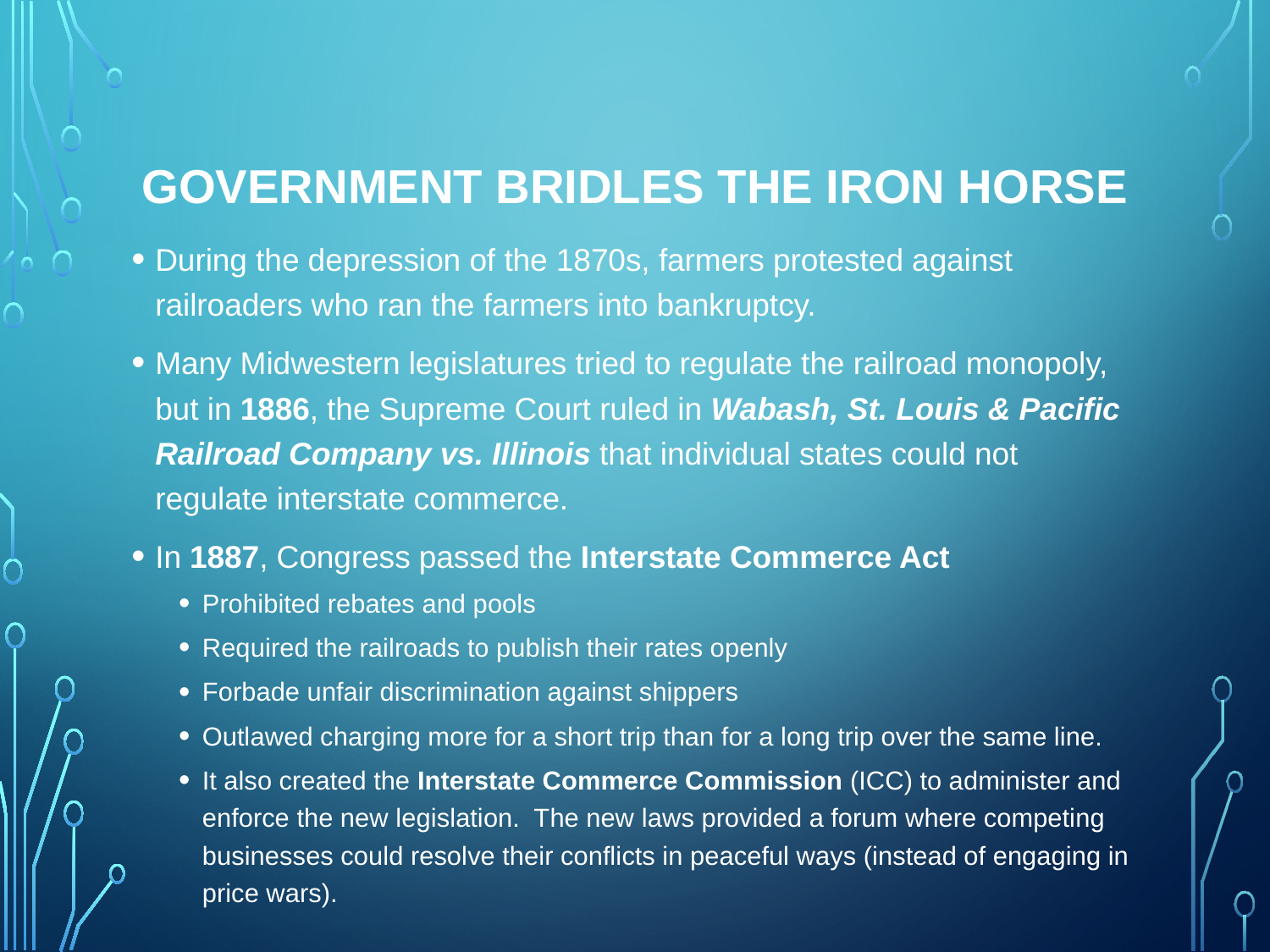

# Government Bridles the Iron Horse
During the depression of the 1870s, farmers protested against railroaders who ran the farmers into bankruptcy.
Many Midwestern legislatures tried to regulate the railroad monopoly, but in 1886, the Supreme Court ruled in Wabash, St. Louis & Pacific Railroad Company vs. Illinois that individual states could not regulate interstate commerce.
In 1887, Congress passed the Interstate Commerce Act
Prohibited rebates and pools
Required the railroads to publish their rates openly
Forbade unfair discrimination against shippers
Outlawed charging more for a short trip than for a long trip over the same line.
It also created the Interstate Commerce Commission (ICC) to administer and enforce the new legislation.  The new laws provided a forum where competing businesses could resolve their conflicts in peaceful ways (instead of engaging in price wars).